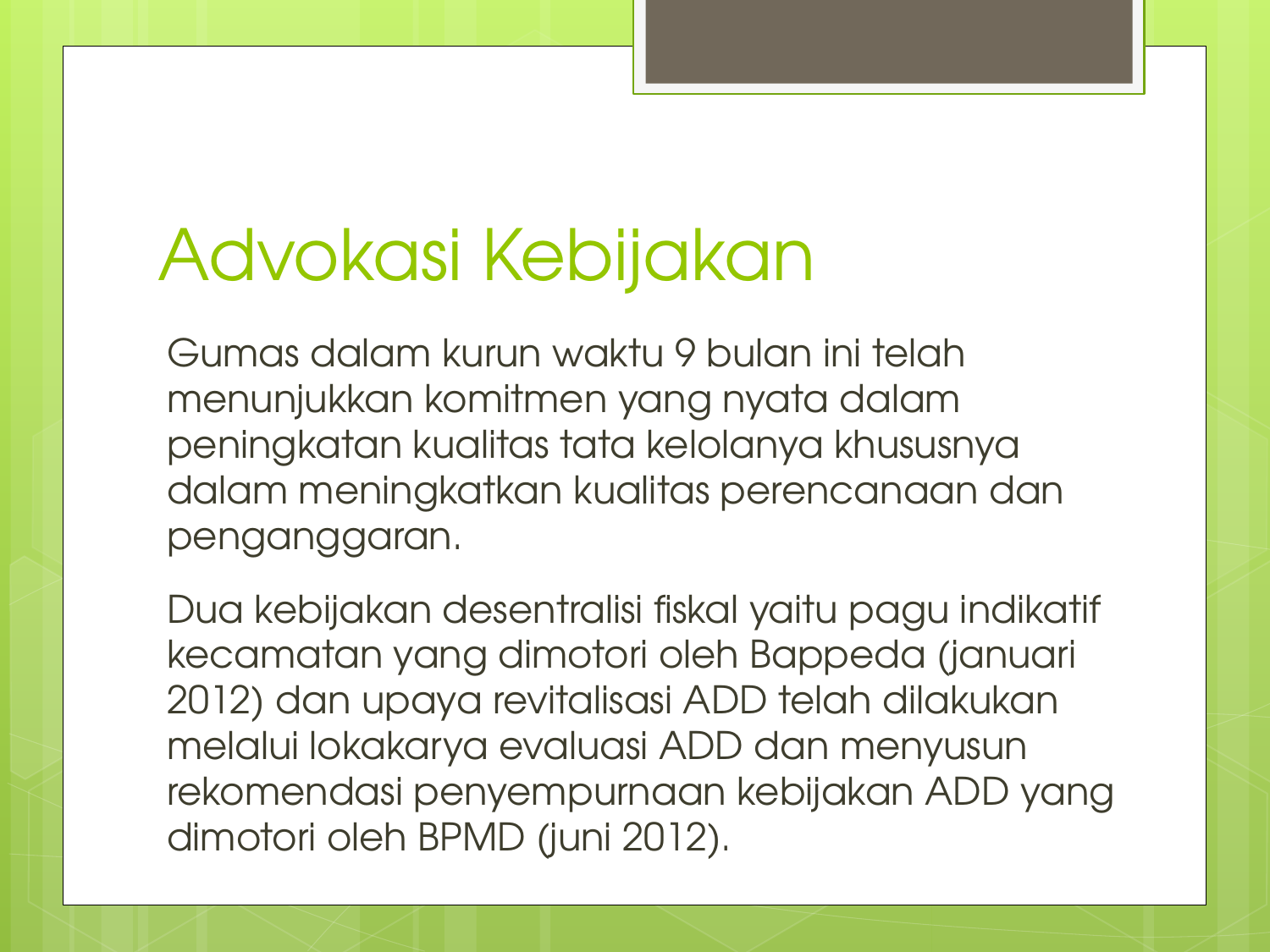

# Advokasi Kebijakan
Gumas dalam kurun waktu 9 bulan ini telah menunjukkan komitmen yang nyata dalam peningkatan kualitas tata kelolanya khususnya dalam meningkatkan kualitas perencanaan dan penganggaran.
Dua kebijakan desentralisi fiskal yaitu pagu indikatif kecamatan yang dimotori oleh Bappeda (januari 2012) dan upaya revitalisasi ADD telah dilakukan melalui lokakarya evaluasi ADD dan menyusun rekomendasi penyempurnaan kebijakan ADD yang dimotori oleh BPMD (juni 2012).